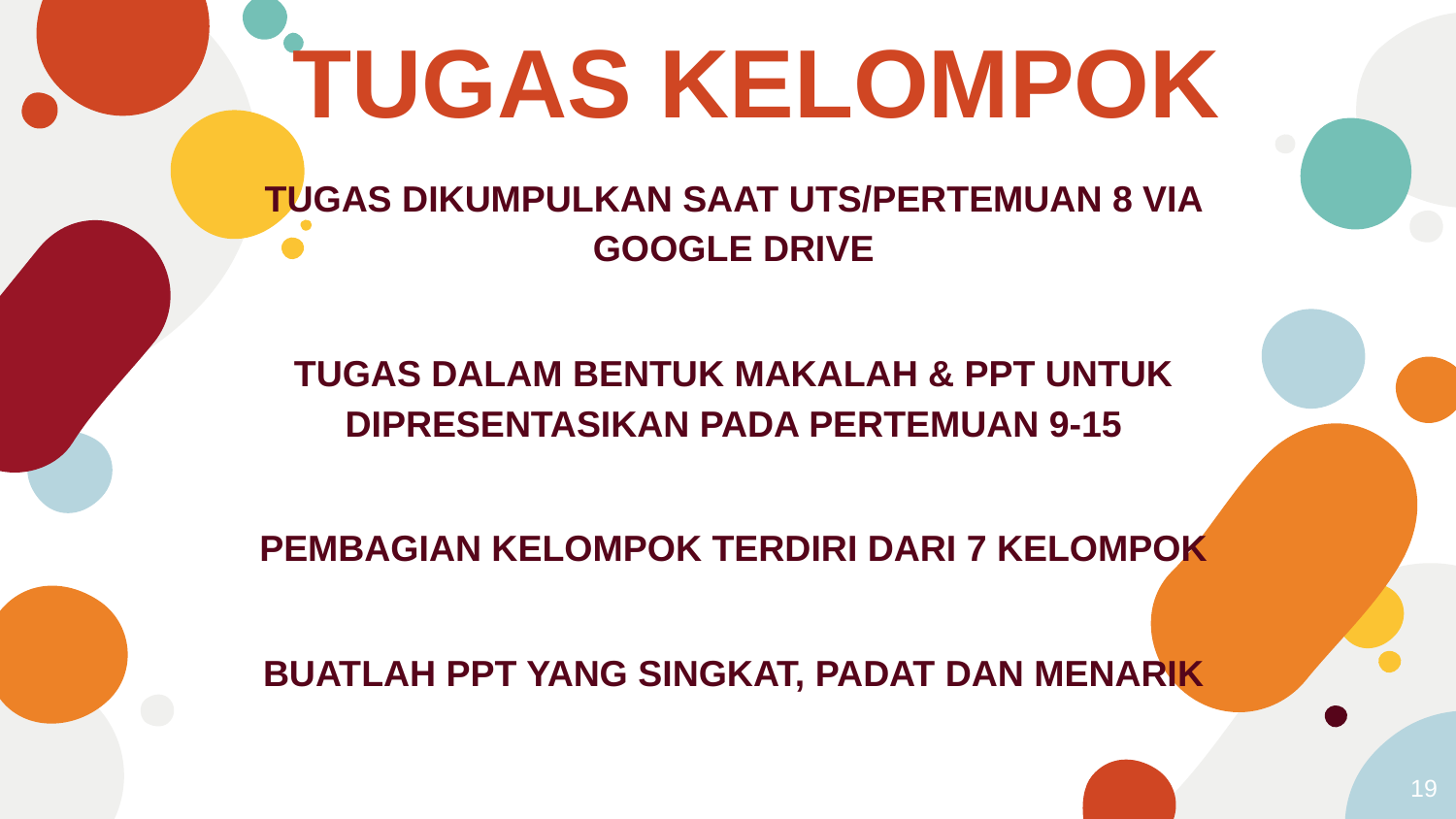

TUGAS KELOMPOK
TUGAS DIKUMPULKAN SAAT UTS/PERTEMUAN 8 VIA GOOGLE DRIVE

TUGAS DALAM BENTUK MAKALAH & PPT UNTUK DIPRESENTASIKAN PADA PERTEMUAN 9-15

PEMBAGIAN KELOMPOK TERDIRI DARI 7 KELOMPOK

BUATLAH PPT YANG SINGKAT, PADAT DAN MENARIK

19